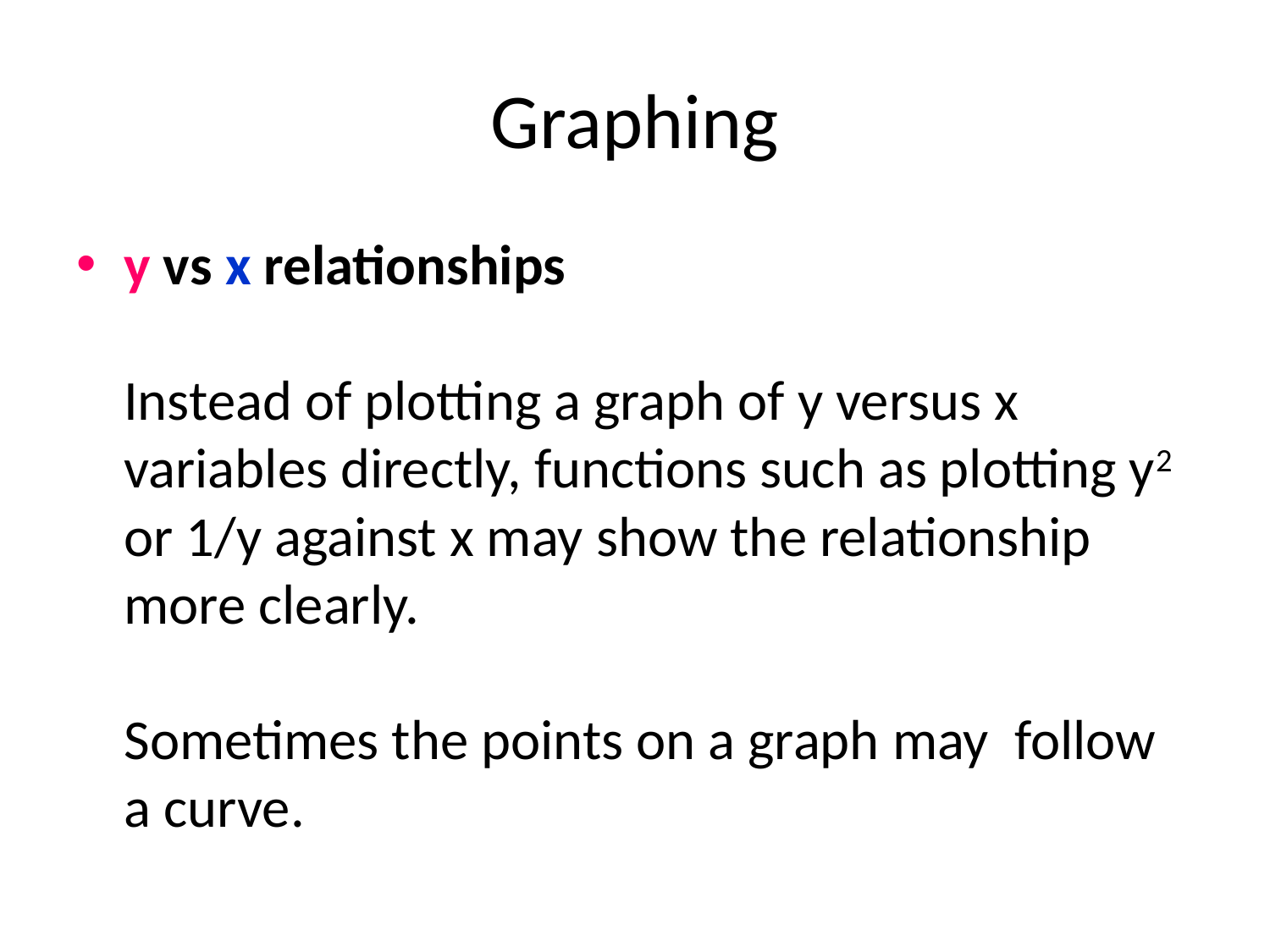

# Graphing
y vs x relationships
Instead of plotting a graph of y versus x variables directly, functions such as plotting y2 or 1/y against x may show the relationship more clearly.
Sometimes the points on a graph may  follow a curve.